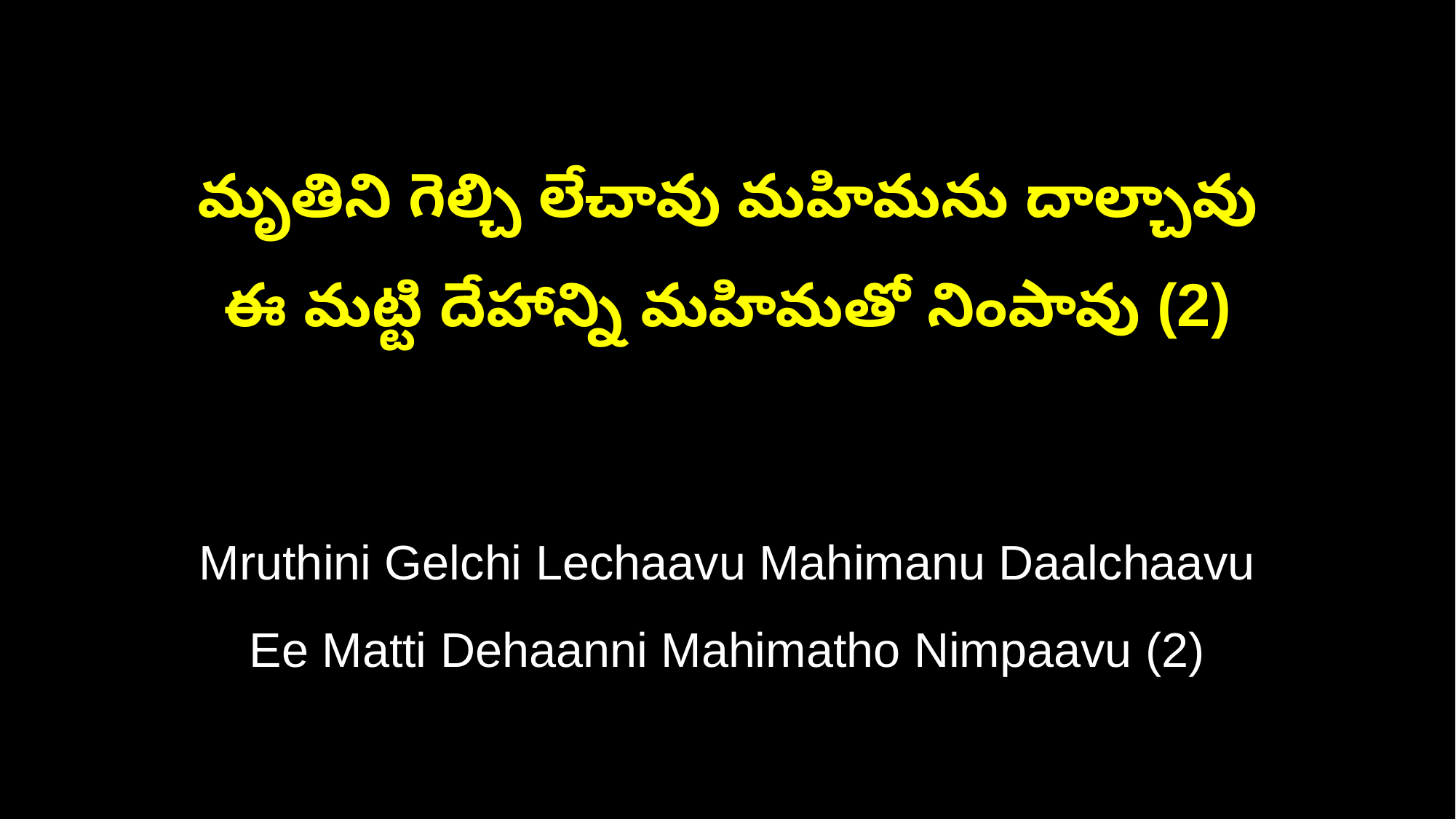

మృతిని గెల్చి లేచావు మహిమను దాల్చావు
ఈ మట్టి దేహాన్ని మహిమతో నింపావు (2)
Mruthini Gelchi Lechaavu Mahimanu Daalchaavu
Ee Matti Dehaanni Mahimatho Nimpaavu (2)